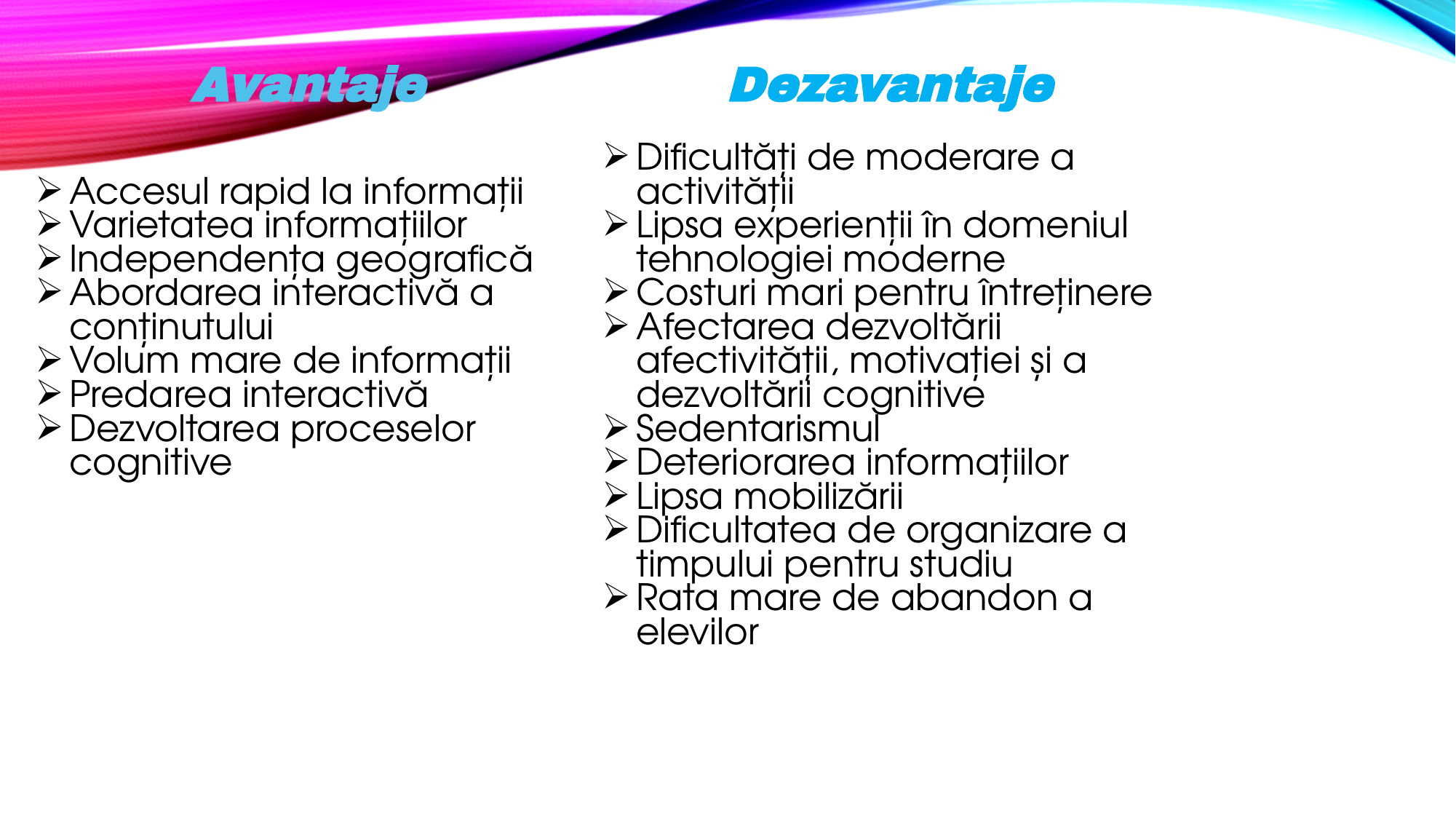

| Avantaje | Dezavantaje |
| --- | --- |
| Accesul rapid la informații Varietatea informațiilor Independența geografică Abordarea interactivă a conținutului Volum mare de informații Predarea interactivă Dezvoltarea proceselor cognitive | Dificultăți de moderare a activității Lipsa experienții în domeniul tehnologiei moderne Costuri mari pentru întreținere Afectarea dezvoltării afectivității, motivației și a dezvoltării cognitive Sedentarismul Deteriorarea informațiilor Lipsa mobilizării Dificultatea de organizare a timpului pentru studiu Rata mare de abandon a elevilor |